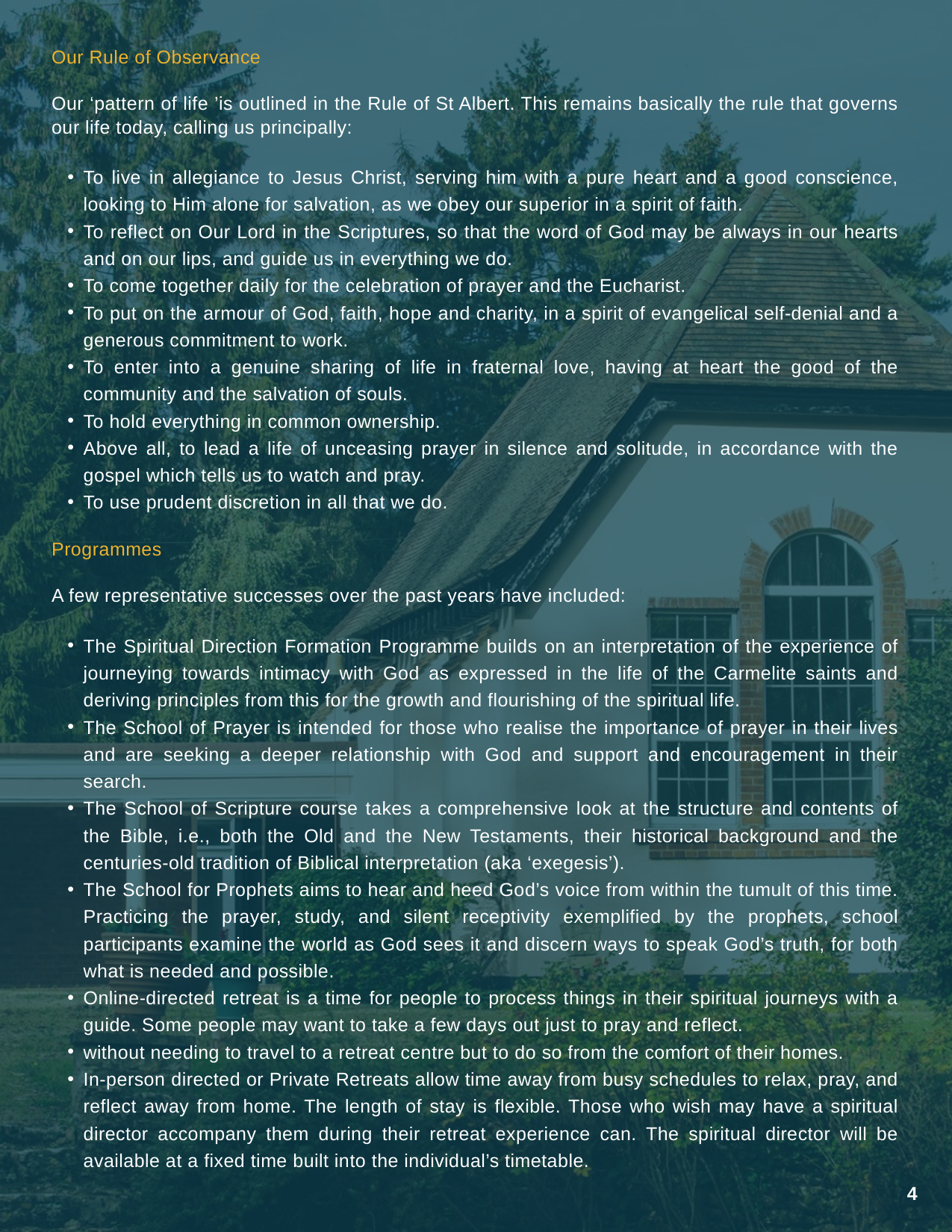

Our Rule of Observance

Our ‘pattern of life ’is outlined in the Rule of St Albert. This remains basically the rule that governs our life today, calling us principally:

To live in allegiance to Jesus Christ, serving him with a pure heart and a good conscience, looking to Him alone for salvation, as we obey our superior in a spirit of faith.
To reflect on Our Lord in the Scriptures, so that the word of God may be always in our hearts and on our lips, and guide us in everything we do.
To come together daily for the celebration of prayer and the Eucharist.
To put on the armour of God, faith, hope and charity, in a spirit of evangelical self-denial and a generous commitment to work.
To enter into a genuine sharing of life in fraternal love, having at heart the good of the community and the salvation of souls.
To hold everything in common ownership.
Above all, to lead a life of unceasing prayer in silence and solitude, in accordance with the gospel which tells us to watch and pray.
To use prudent discretion in all that we do.

Programmes

A few representative successes over the past years have included:

The Spiritual Direction Formation Programme builds on an interpretation of the experience of journeying towards intimacy with God as expressed in the life of the Carmelite saints and deriving principles from this for the growth and flourishing of the spiritual life.
The School of Prayer is intended for those who realise the importance of prayer in their lives and are seeking a deeper relationship with God and support and encouragement in their search.
The School of Scripture course takes a comprehensive look at the structure and contents of the Bible, i.e., both the Old and the New Testaments, their historical background and the centuries-old tradition of Biblical interpretation (aka ‘exegesis’).
The School for Prophets aims to hear and heed God’s voice from within the tumult of this time. Practicing the prayer, study, and silent receptivity exemplified by the prophets, school participants examine the world as God sees it and discern ways to speak God’s truth, for both what is needed and possible.
Online-directed retreat is a time for people to process things in their spiritual journeys with a guide. Some people may want to take a few days out just to pray and reflect.
without needing to travel to a retreat centre but to do so from the comfort of their homes.
In-person directed or Private Retreats allow time away from busy schedules to relax, pray, and reflect away from home. The length of stay is flexible. Those who wish may have a spiritual director accompany them during their retreat experience can. The spiritual director will be available at a fixed time built into the individual’s timetable.

4